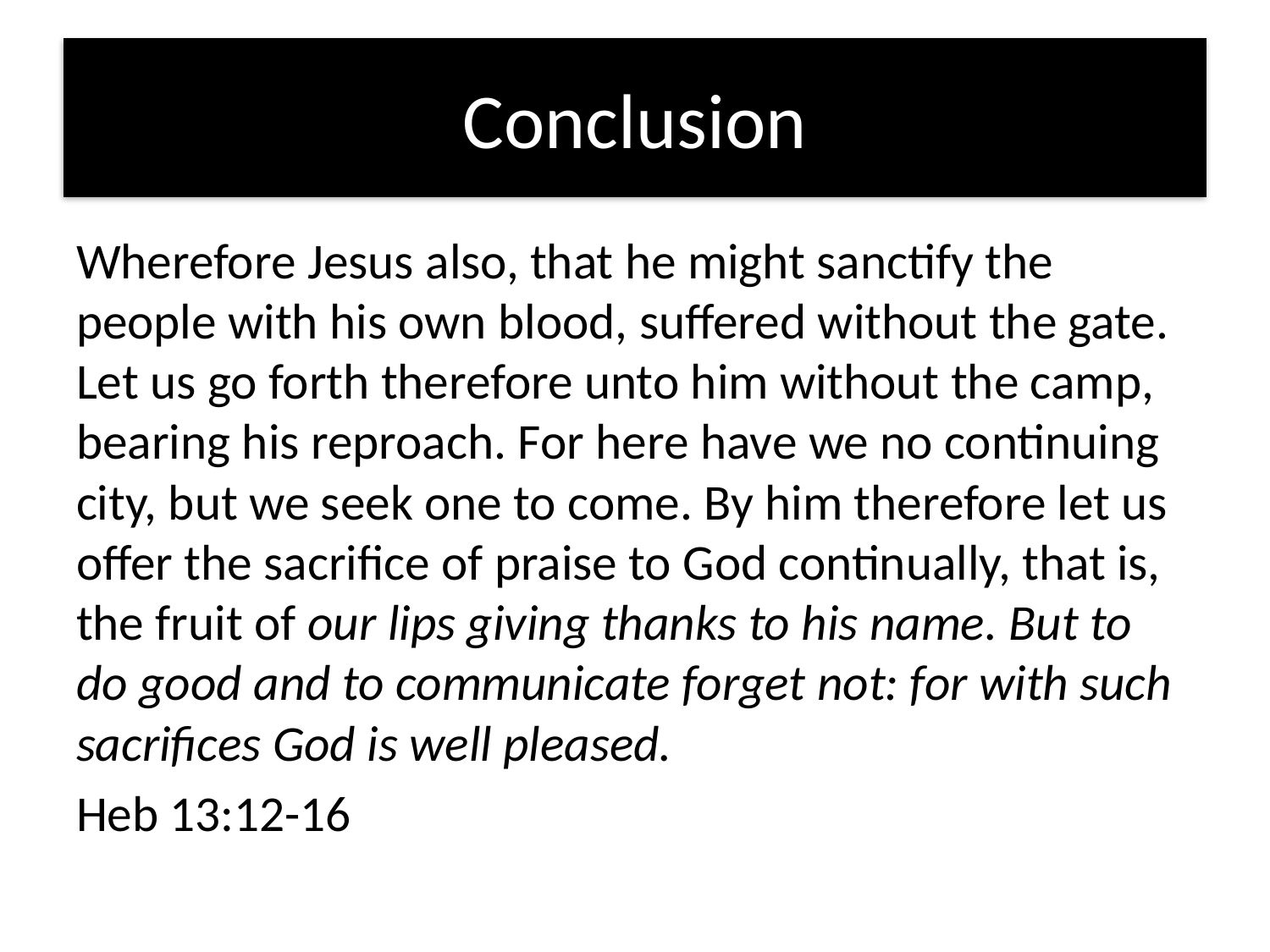

# Conclusion
Wherefore Jesus also, that he might sanctify the people with his own blood, suffered without the gate. Let us go forth therefore unto him without the camp, bearing his reproach. For here have we no continuing city, but we seek one to come. By him therefore let us offer the sacrifice of praise to God continually, that is, the fruit of our lips giving thanks to his name. But to do good and to communicate forget not: for with such sacrifices God is well pleased.
Heb 13:12-16